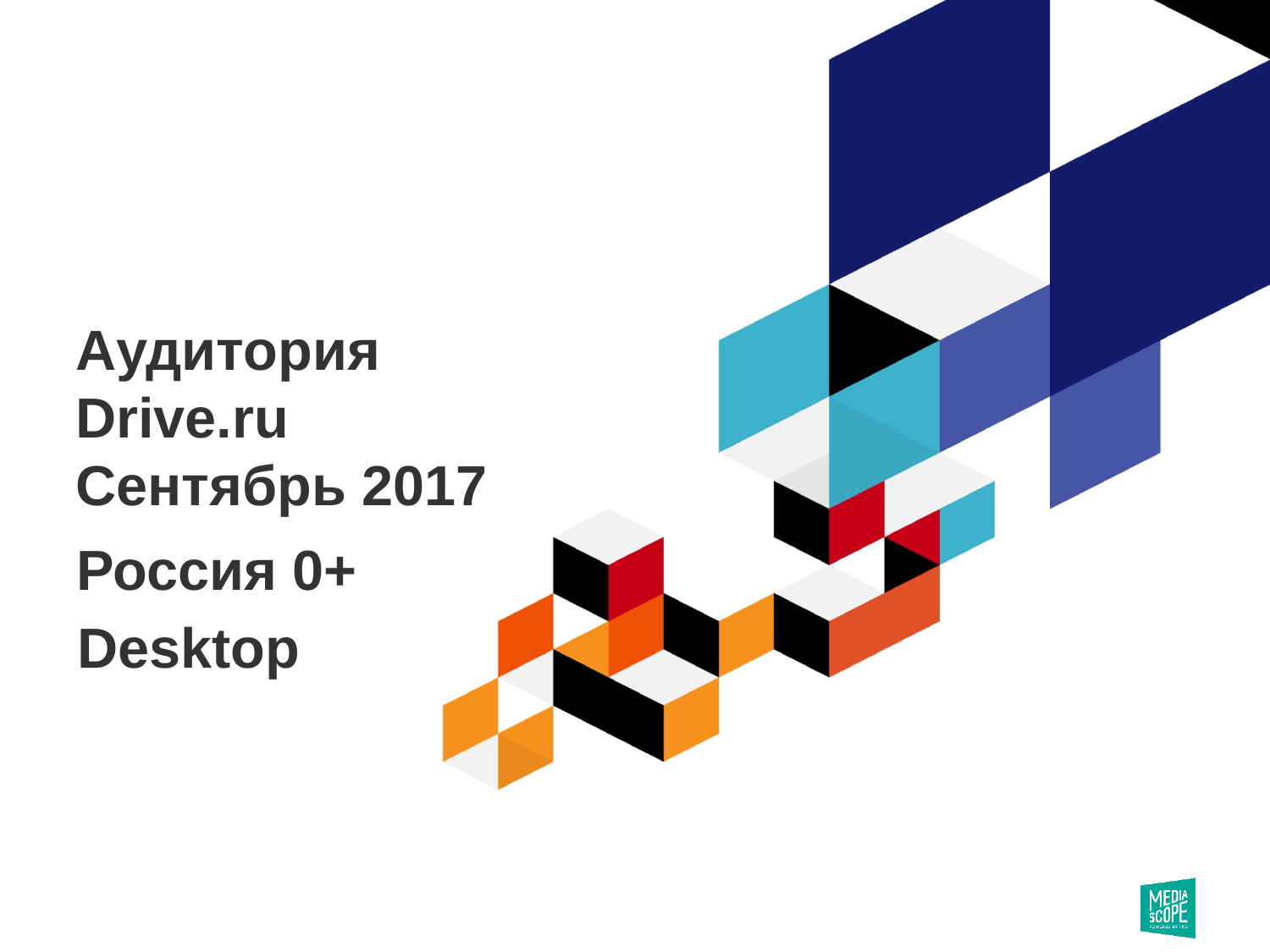

# Аудитория Drive.ru Сентябрь 2017
Россия 0+
Desktop